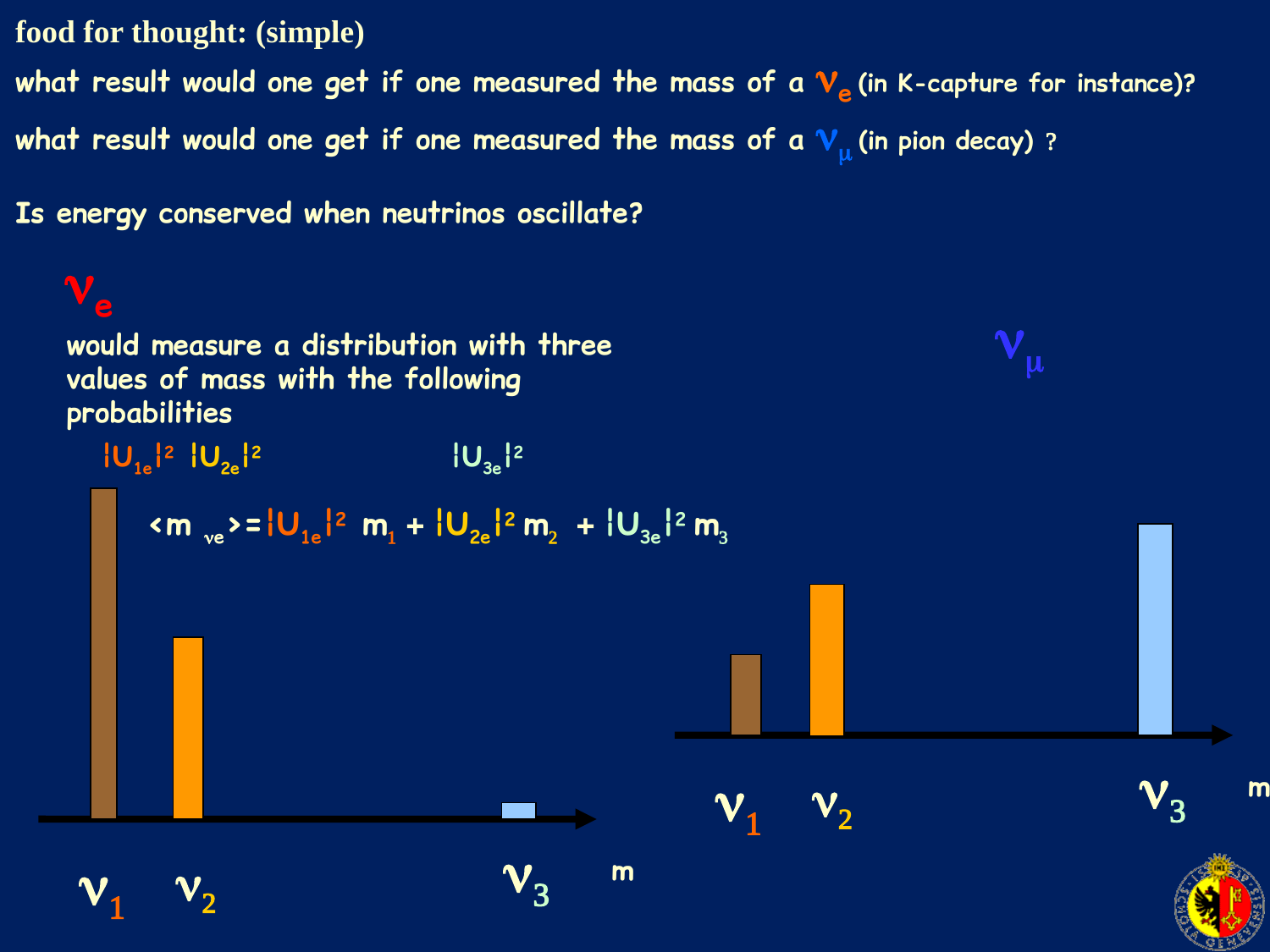

food for thought: (simple)
what result would one get if one measured the mass of a νe (in K-capture for instance)?
what result would one get if one measured the mass of a νμ (in pion decay) ?

Is energy conserved when neutrinos oscillate?

νe
would measure a distribution with three  values of mass with the following probabilities
¦U1e¦2  ¦U2e¦2                           ¦U3e¦2

ν3
ν1
ν2
m
νμ

ν3
ν1
ν2
m
<m νe>=¦U1e¦2  m1 + ¦U2e¦2 m2  + ¦U3e¦2 m3